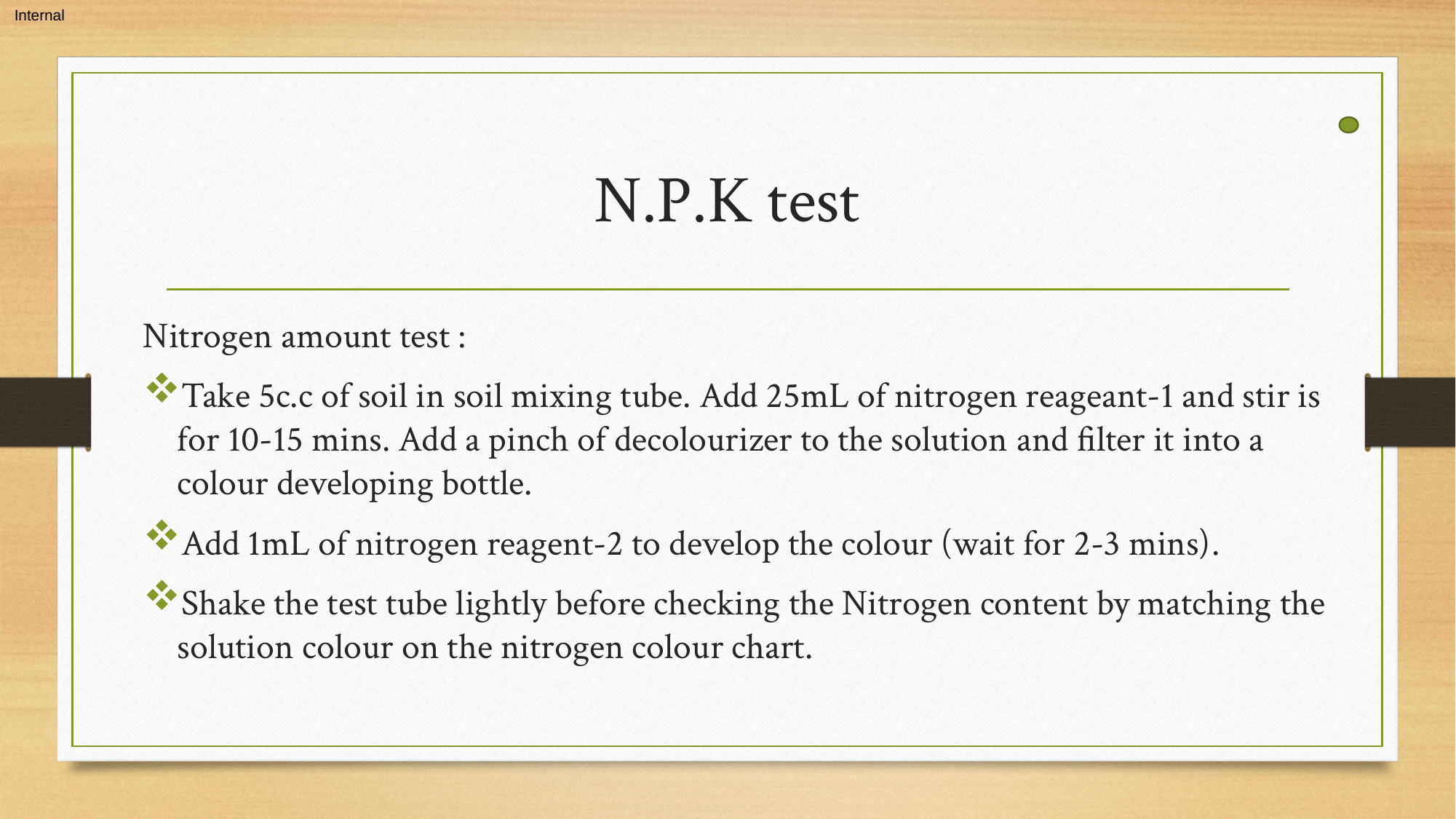

# N.P.K test

Nitrogen amount test :
Take 5c.c of soil in soil mixing tube. Add 25mL of nitrogen reageant-1 and stir is for 10-15 mins. Add a pinch of decolourizer to the solution and filter it into a colour developing bottle.
Add 1mL of nitrogen reagent-2 to develop the colour (wait for 2-3 mins).
Shake the test tube lightly before checking the Nitrogen content by matching the solution colour on the nitrogen colour chart.